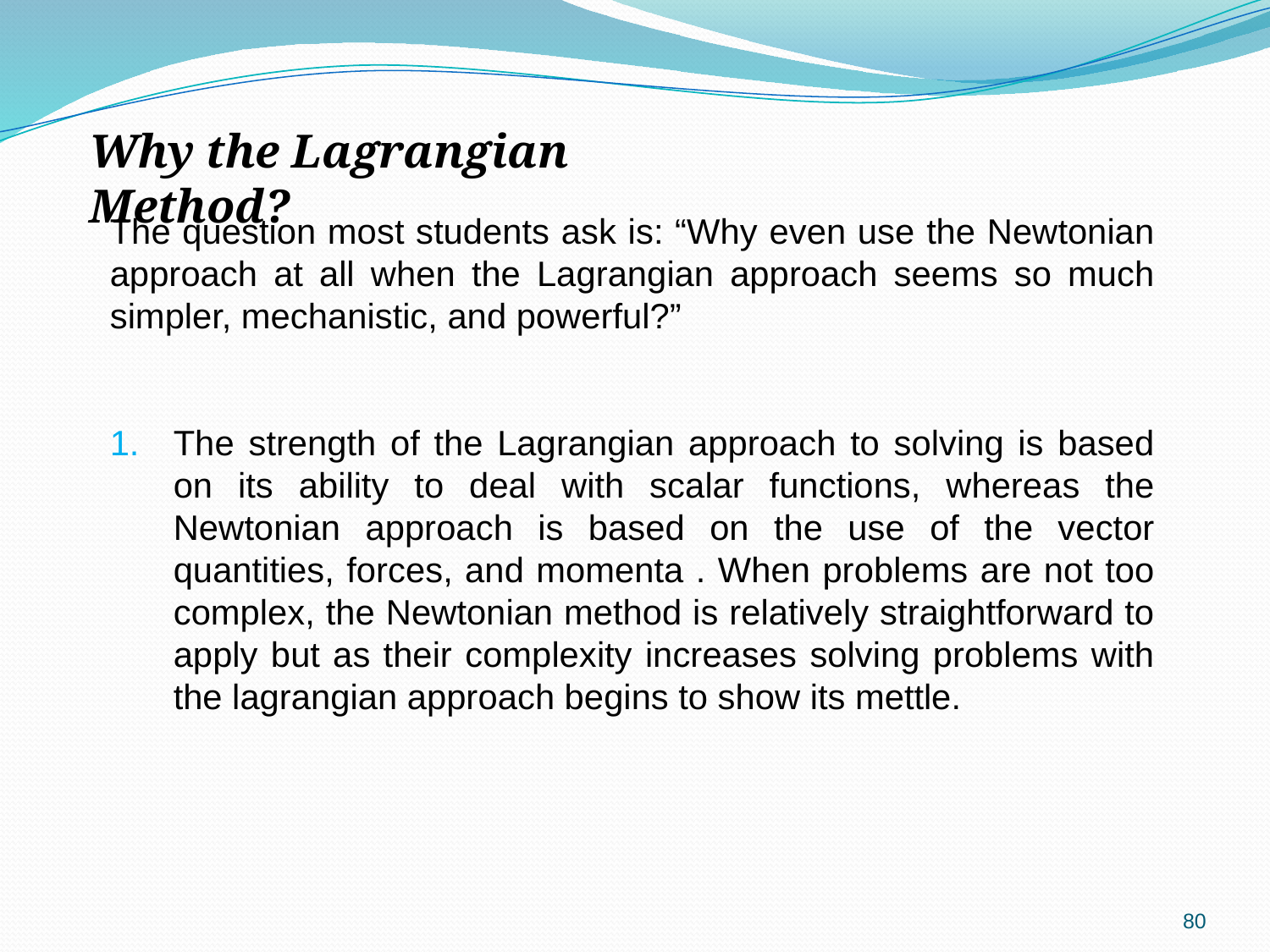

Why the Lagrangian Method?
The question most students ask is: “Why even use the Newtonian approach at all when the Lagrangian approach seems so much simpler, mechanistic, and powerful?”

The strength of the Lagrangian approach to solving is based on its ability to deal with scalar functions, whereas the Newtonian approach is based on the use of the vector quantities, forces, and momenta . When problems are not too complex, the Newtonian method is relatively straightforward to apply but as their complexity increases solving problems with the lagrangian approach begins to show its mettle.

80